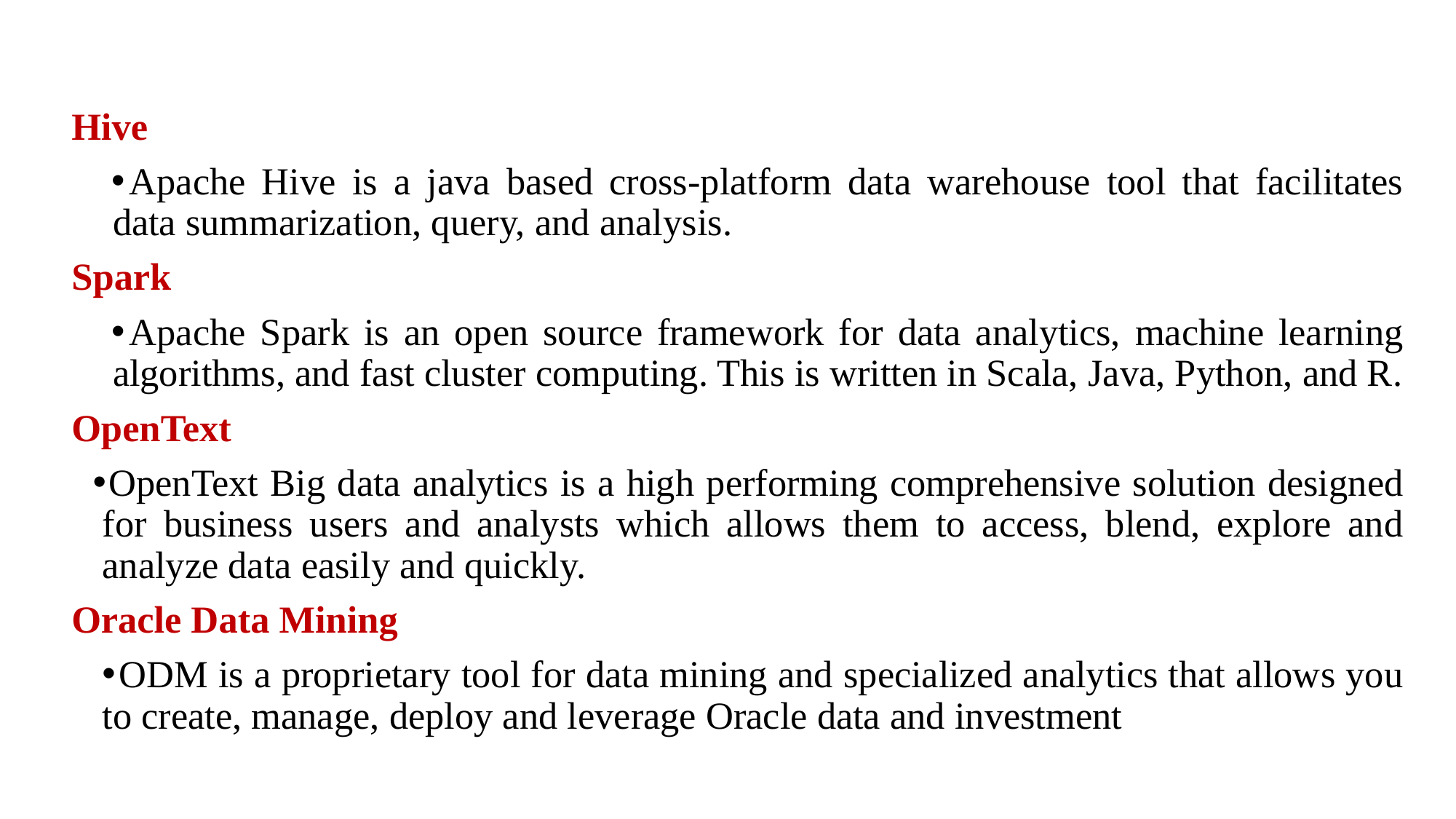

Hive
Apache Hive is a java based cross-platform data warehouse tool that facilitates data summarization, query, and analysis.
Spark
Apache Spark is an open source framework for data analytics, machine learning algorithms, and fast cluster computing. This is written in Scala, Java, Python, and R.
OpenText
OpenText Big data analytics is a high performing comprehensive solution designed for business users and analysts which allows them to access, blend, explore and analyze data easily and quickly.
Oracle Data Mining
ODM is a proprietary tool for data mining and specialized analytics that allows you to create, manage, deploy and leverage Oracle data and investment